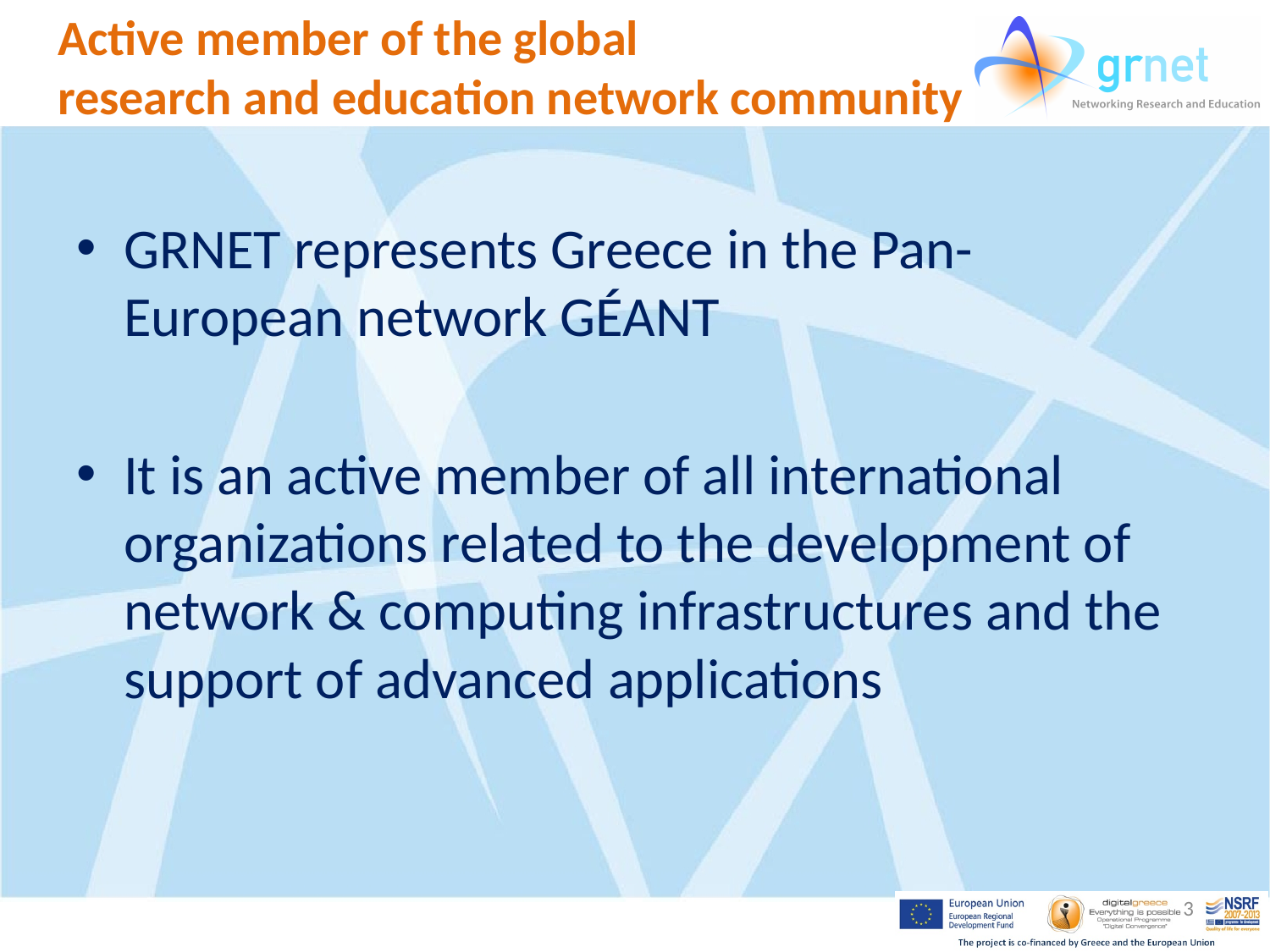

# Active member of the global research and education network community
GRNET represents Greece in the Pan-European network GÉANT

It is an active member of all international organizations related to the development of network & computing infrastructures and the support of advanced applications
3